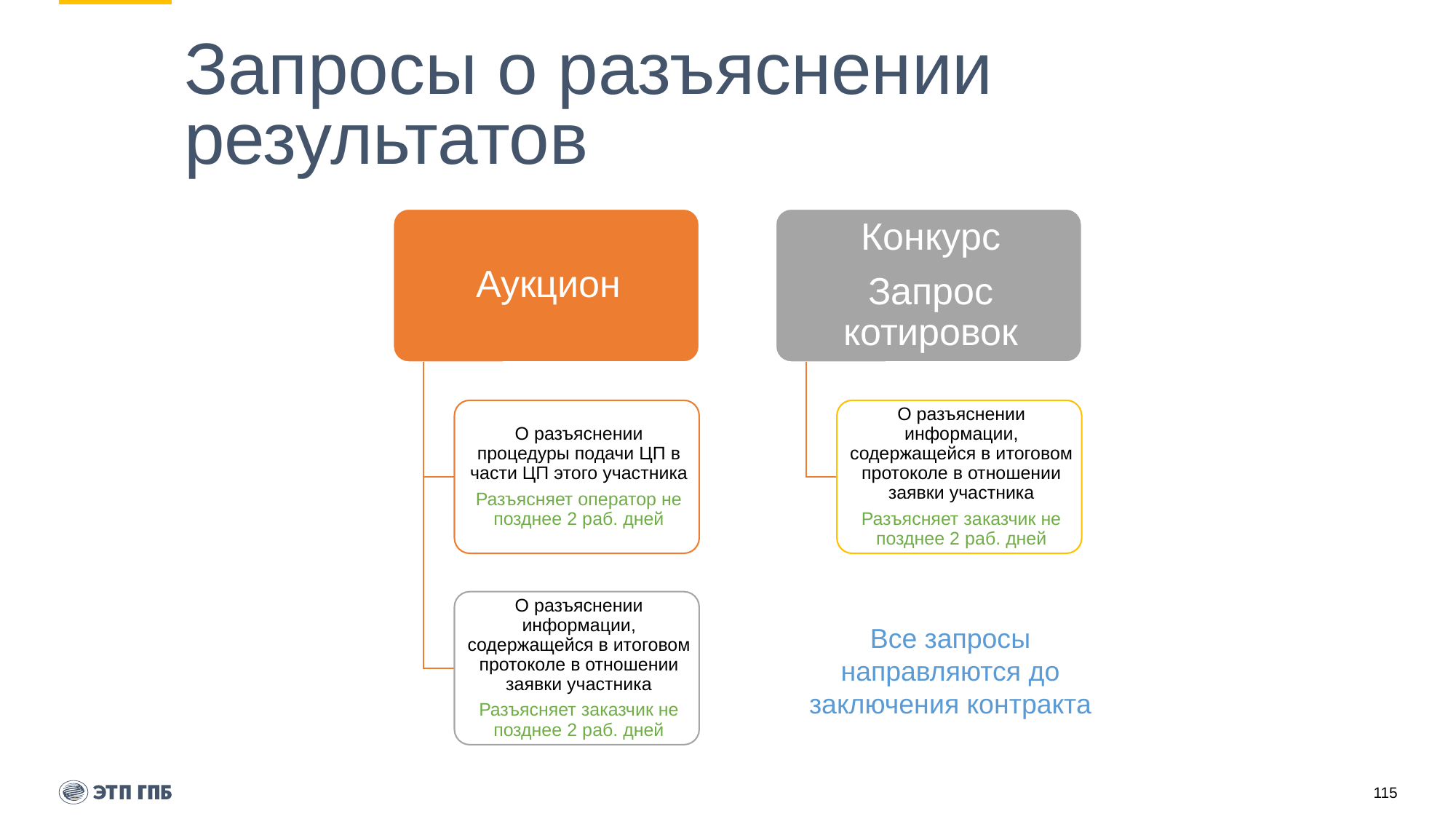

# Запросы о разъяснении результатов
Аукцион
О разъяснении процедуры подачи ЦП в части ЦП этого участника
Разъясняет оператор не позднее 2 раб. дней
О разъяснении информации, содержащейся в итоговом протоколе в отношении заявки участника
Разъясняет заказчик не позднее 2 раб. дней
Конкурс
Запрос котировок
О разъяснении информации, содержащейся в итоговом протоколе в отношении заявки участника
Разъясняет заказчик не позднее 2 раб. дней
Все запросы направляются до заключения контракта